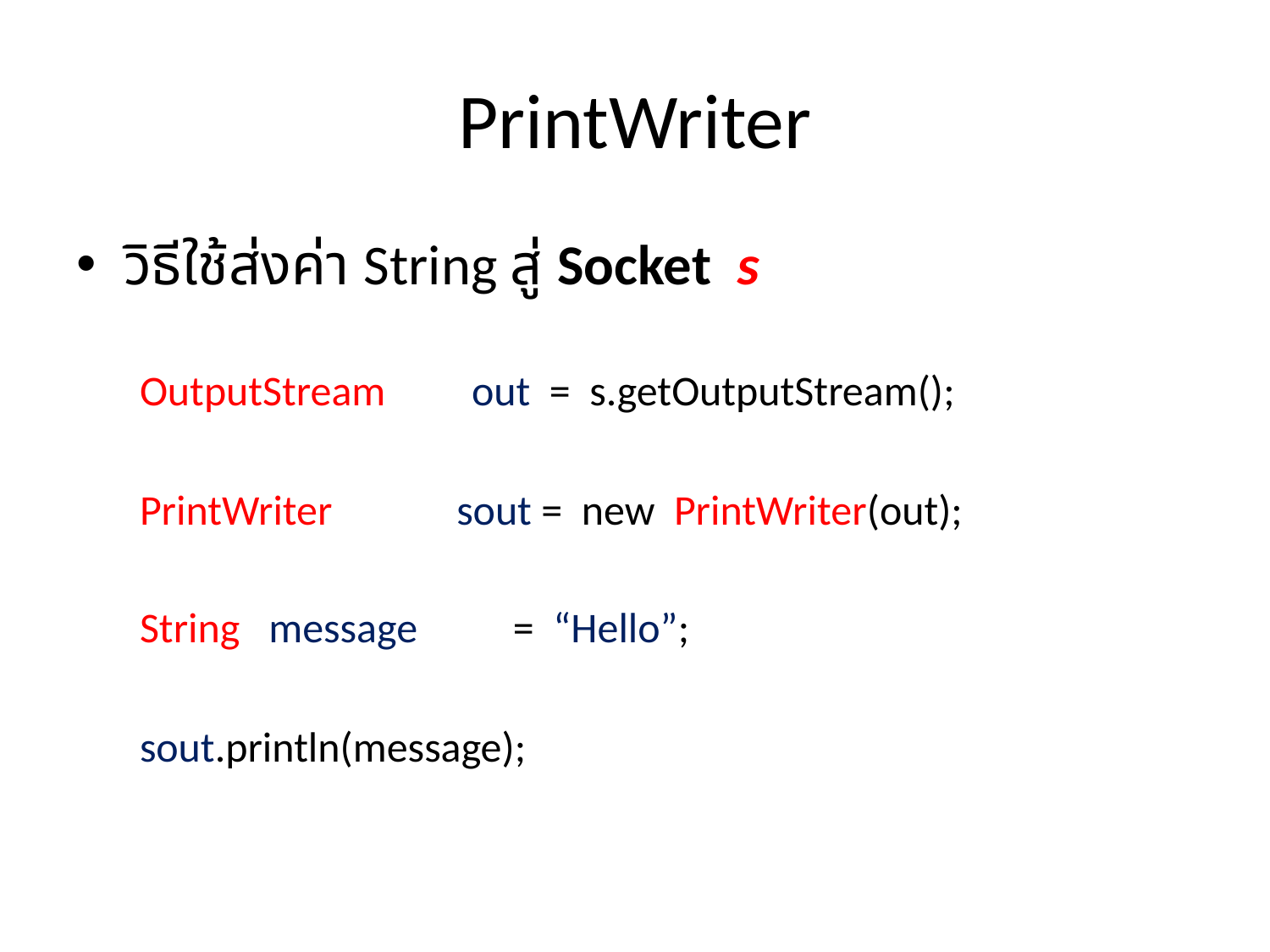

# PrintWriter
วิธีใช้ส่งค่า String สู่ Socket  s

OutputStream         out  =  s.getOutputStream();

PrintWriter             sout =  new  PrintWriter(out);

String   message          =  “Hello”;

sout.println(message);